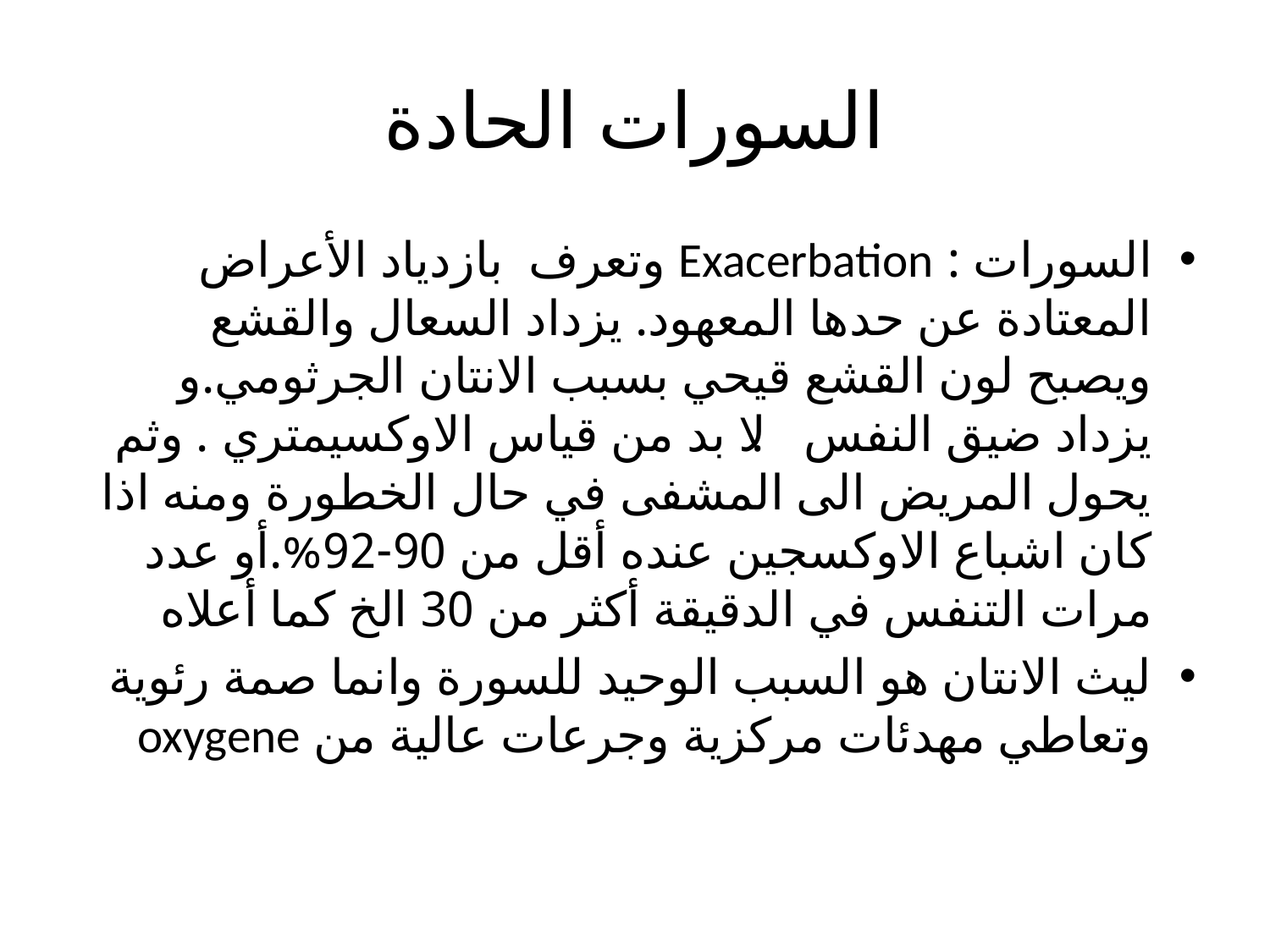

# السورات الحادة
السورات : Exacerbation وتعرف  بازدياد الأعراض المعتادة عن حدها المعهود. يزداد السعال والقشع ويصبح لون القشع قيحي بسبب الانتان الجرثومي.و يزداد ضيق النفس . لا بد من قياس الاوكسيمتري . وثم يحول المريض الى المشفى في حال الخطورة ومنه اذا كان اشباع الاوكسجين عنده أقل من 90-92%.أو عدد مرات التنفس في الدقيقة أكثر من 30 الخ كما أعلاه
ليث الانتان هو السبب الوحيد للسورة وانما صمة رئوية وتعاطي مهدئات مركزية وجرعات عالية من oxygene